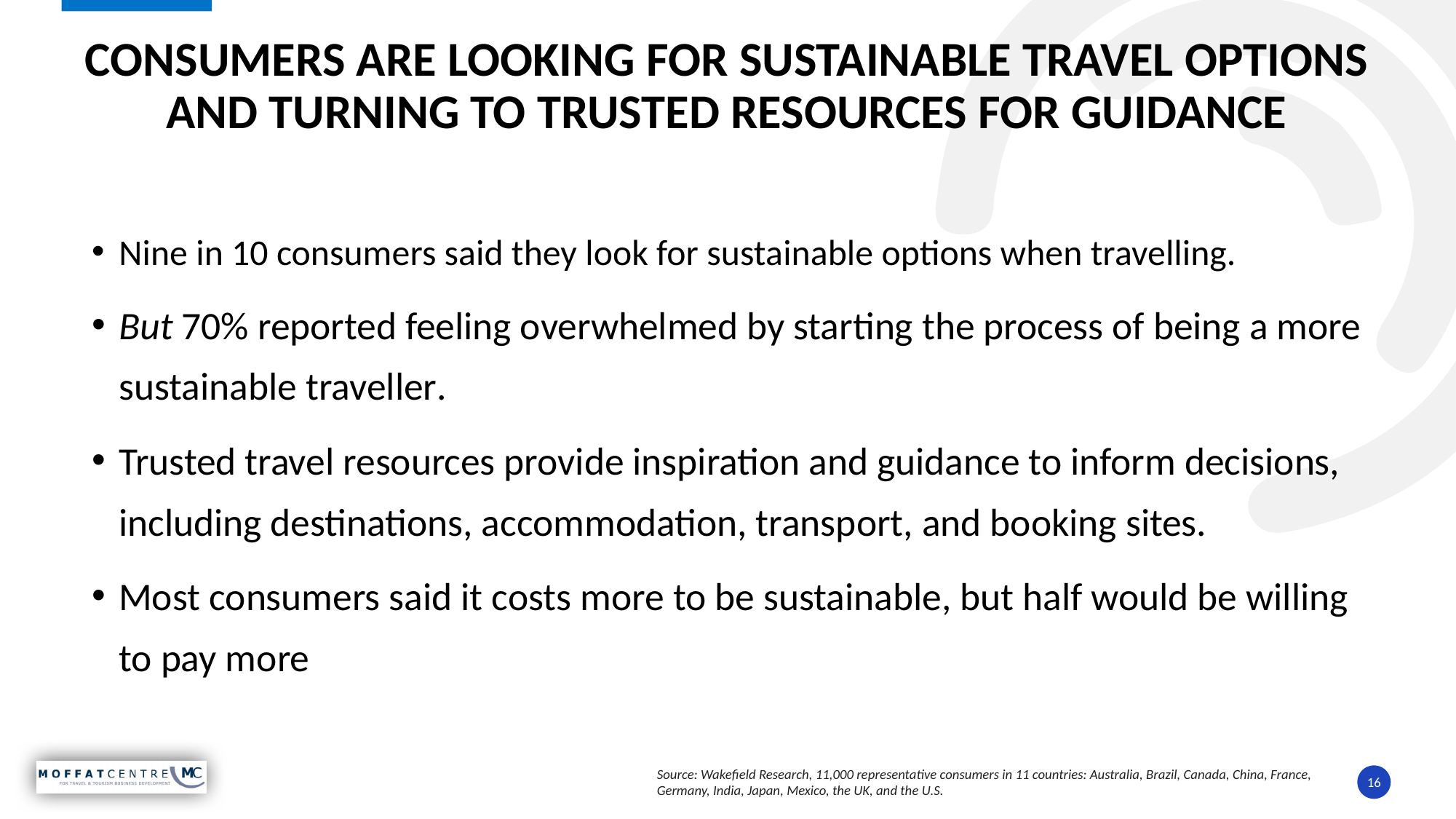

# Consumers Are Looking for Sustainable Travel Options and Turning to Trusted Resources for Guidance
Nine in 10 consumers said they look for sustainable options when travelling.
But 70% reported feeling overwhelmed by starting the process of being a more sustainable traveller.
Trusted travel resources provide inspiration and guidance to inform decisions, including destinations, accommodation, transport, and booking sites.
Most consumers said it costs more to be sustainable, but half would be willing to pay more
Source: Wakefield Research, 11,000 representative consumers in 11 countries: Australia, Brazil, Canada, China, France, Germany, India, Japan, Mexico, the UK, and the U.S.
16